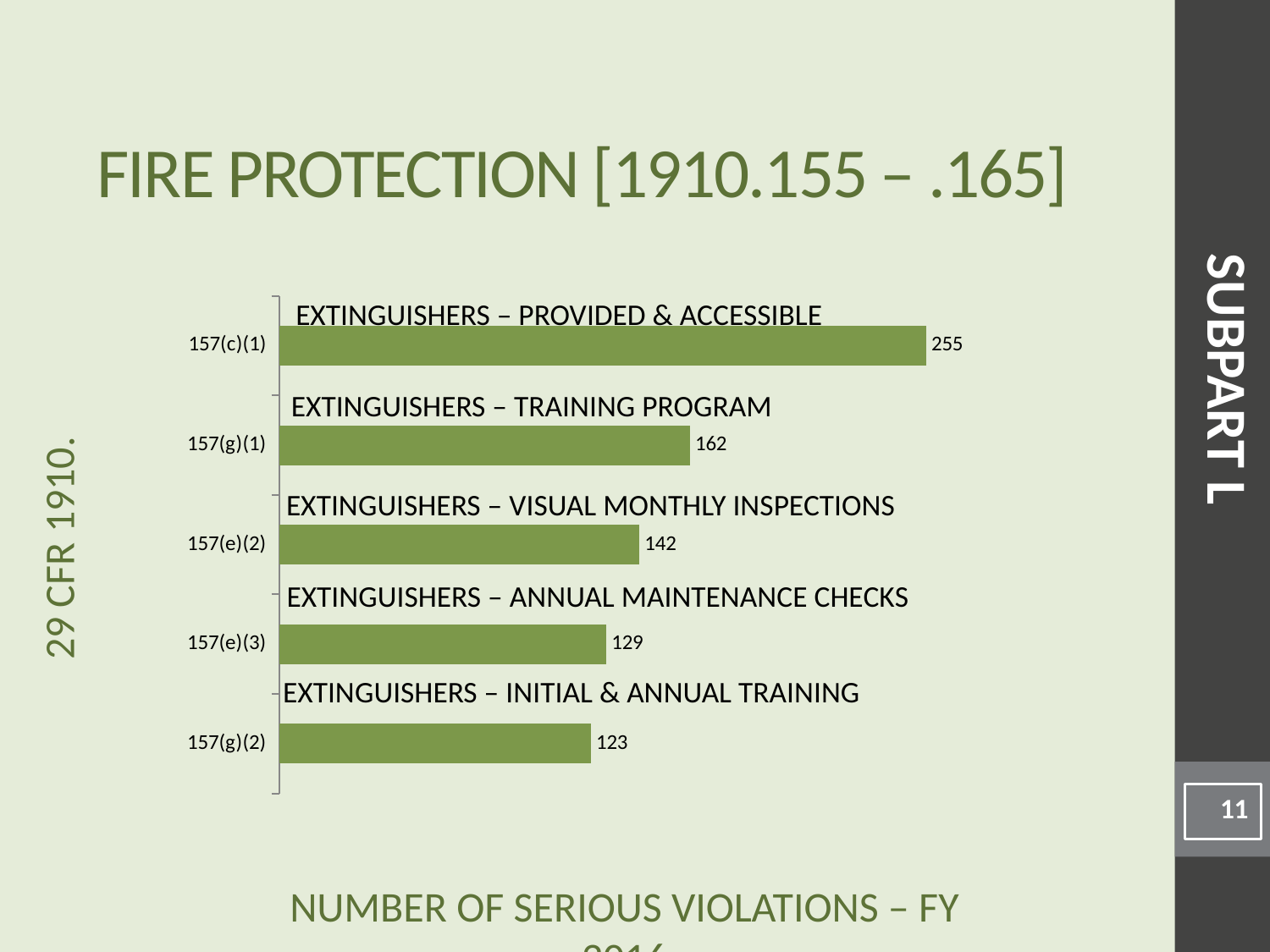

# Fire Protection [1910.155 – .165]

### Chart

| Category |  |
|---|---|
| 157(g)(2) | 123.0 |
| 157(e)(3) | 129.0 |
| 157(e)(2) | 142.0 |
| 157(g)(1) | 162.0 |
| 157(c)(1) | 255.0 |
Extinguishers – Provided & Accessible
SUBPART L
Extinguishers – Training Program
Extinguishers – Visual Monthly Inspections
Extinguishers – Annual Maintenance Checks
Extinguishers – Initial & annual training
11